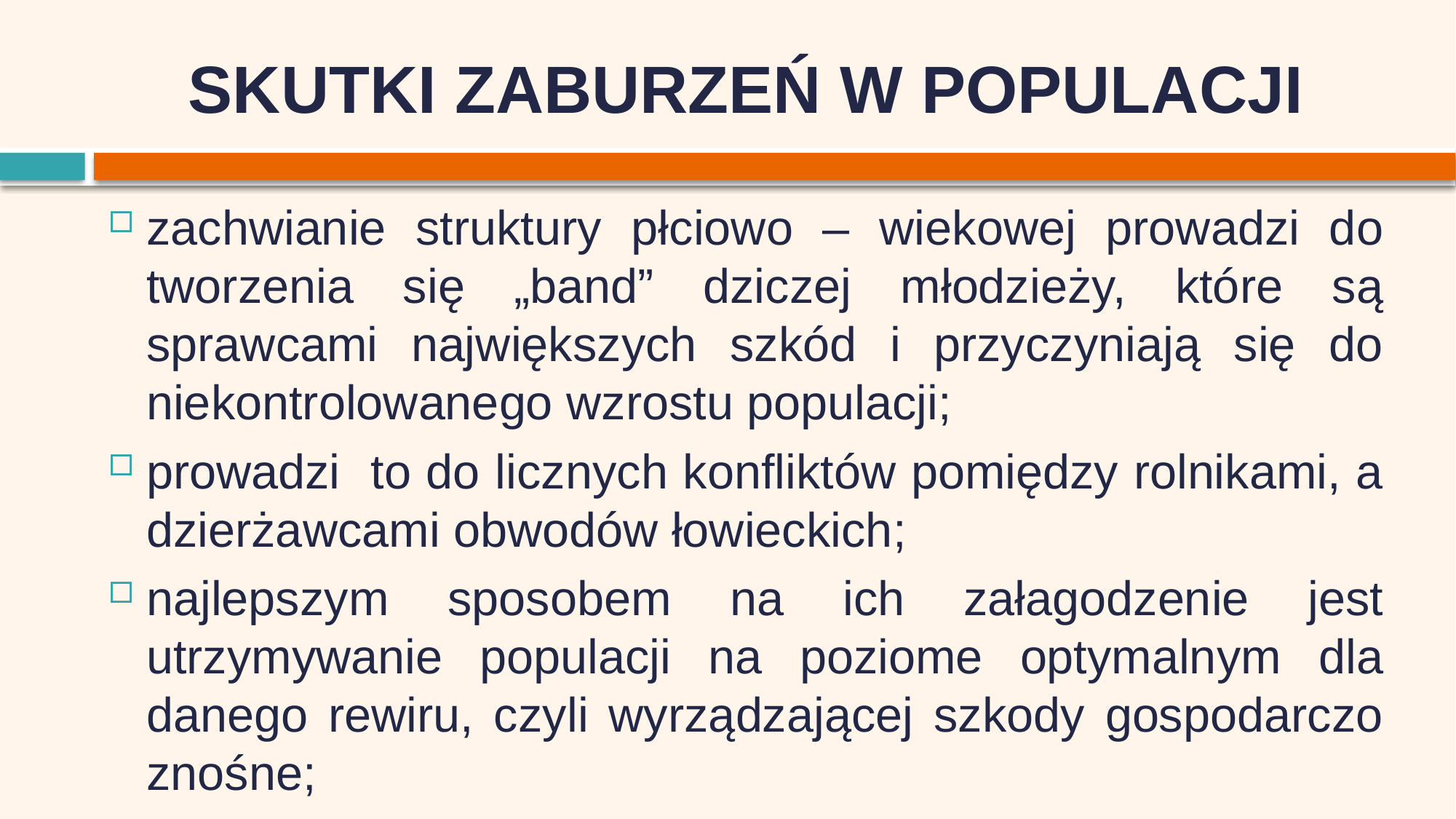

# SKUTKI ZABURZEŃ W POPULACJI
zachwianie struktury płciowo – wiekowej prowadzi do tworzenia się „band” dziczej młodzieży, które są sprawcami największych szkód i przyczyniają się do niekontrolowanego wzrostu populacji;
prowadzi  to do licznych konfliktów pomiędzy rolnikami, a dzierżawcami obwodów łowieckich;
najlepszym sposobem na ich załagodzenie jest utrzymywanie populacji na poziome optymalnym dla danego rewiru, czyli wyrządzającej szkody gospodarczo znośne;